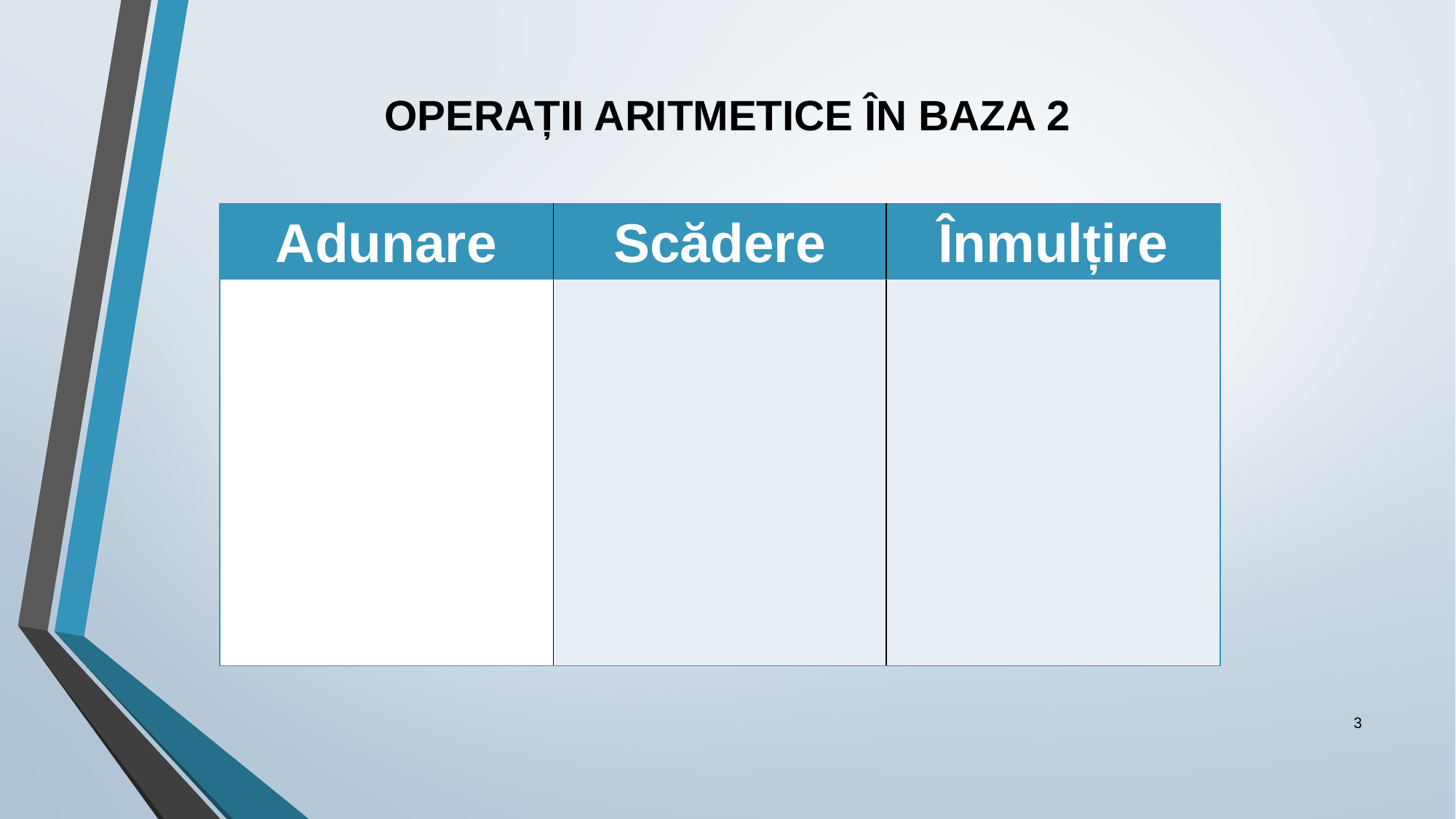

# OPERAȚII ARITMETICE ÎN BAZA 2
| Adunare | Scădere | Înmulțire |
| --- | --- | --- |
|  |  |  |
3